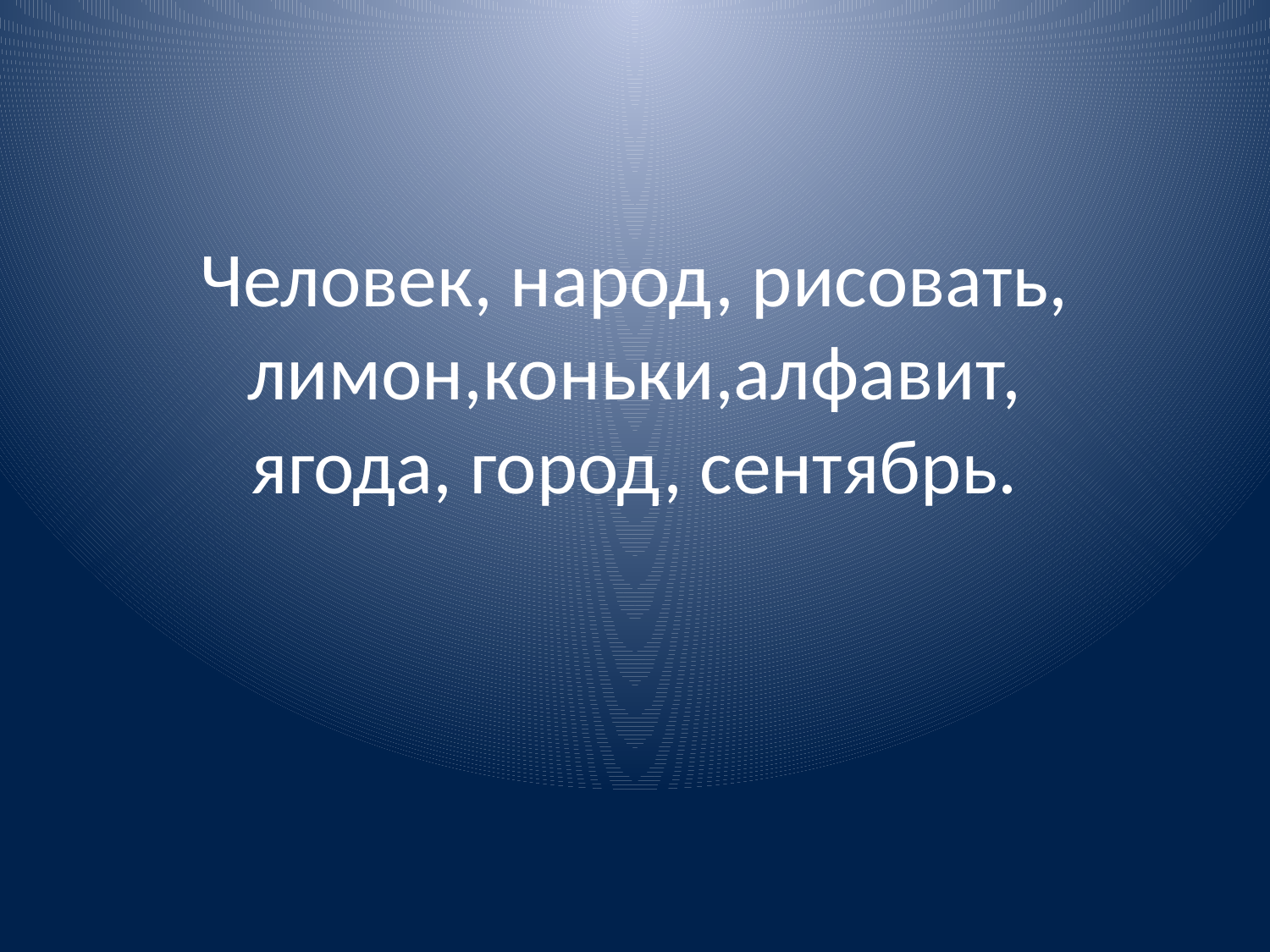

# Человек, народ, рисовать, лимон,коньки,алфавит, ягода, город, сентябрь.